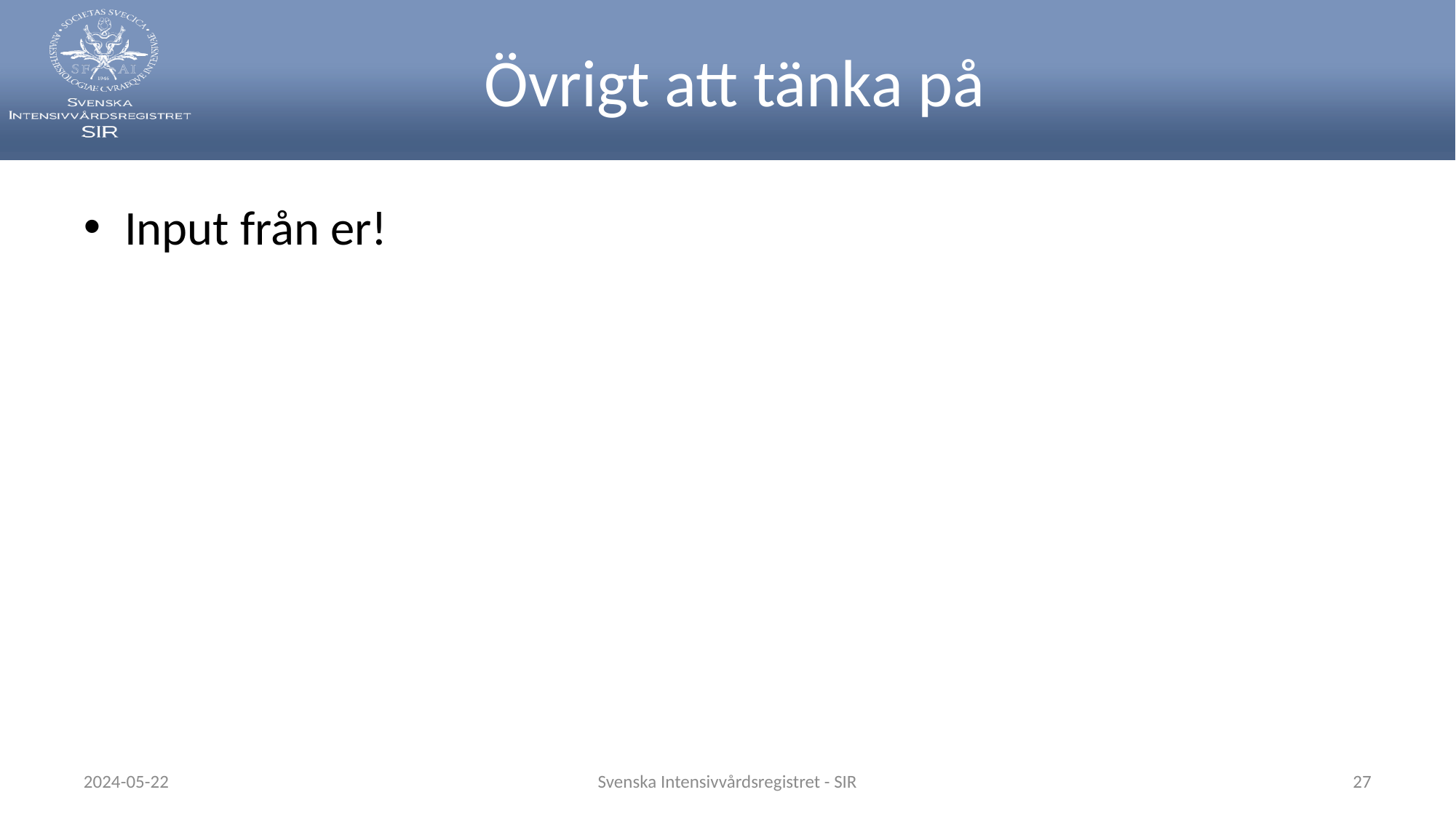

# Övrigt att tänka på
Input från er!
2024-05-22
Svenska Intensivvårdsregistret - SIR
27